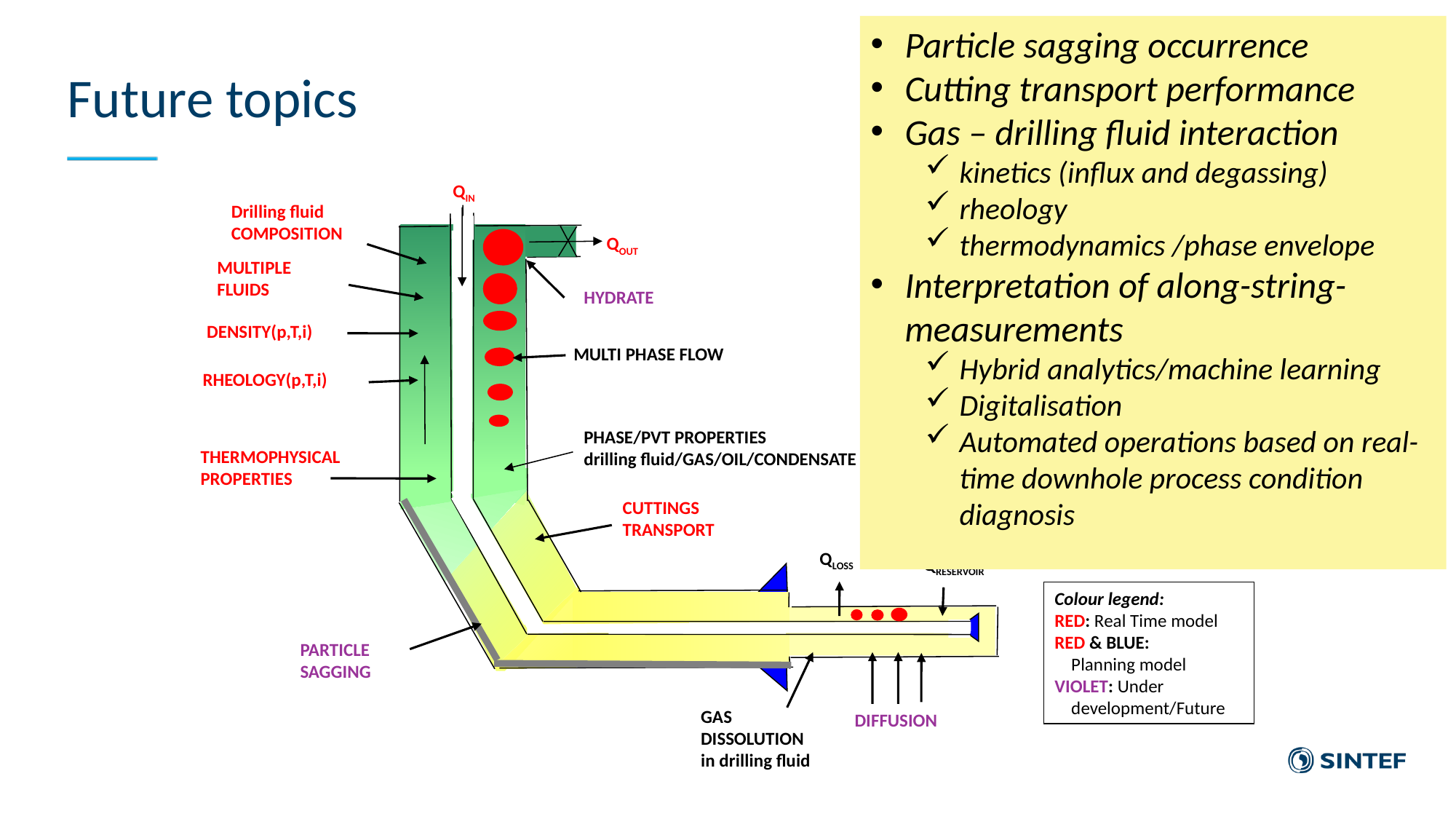

Particle sagging occurrence
Cutting transport performance
Gas – drilling fluid interaction
kinetics (influx and degassing)
rheology
thermodynamics /phase envelope
Interpretation of along-string-measurements
Hybrid analytics/machine learning
Digitalisation
Automated operations based on real-time downhole process condition diagnosis

# Future topics
QIN

QOUT

Drilling fluid
COMPOSITION

MULTIPLE
FLUIDS

HYDRATE

DENSITY(p,T,i)

MULTI PHASE FLOW

RHEOLOGY(p,T,i)

PHASE/PVT PROPERTIES
drilling fluid/GAS/OIL/CONDENSATE
THERMOPHYSICAL
PROPERTIES

CUTTINGS
TRANSPORT

DYNAMIC INFLUX
QRESERVOIR
QLOSS

Colour legend:
RED: Real Time model
RED & BLUE:
    Planning model
VIOLET: Under
    development/Future

PARTICLE SAGGING

GAS DISSOLUTION in drilling fluid
DIFFUSION